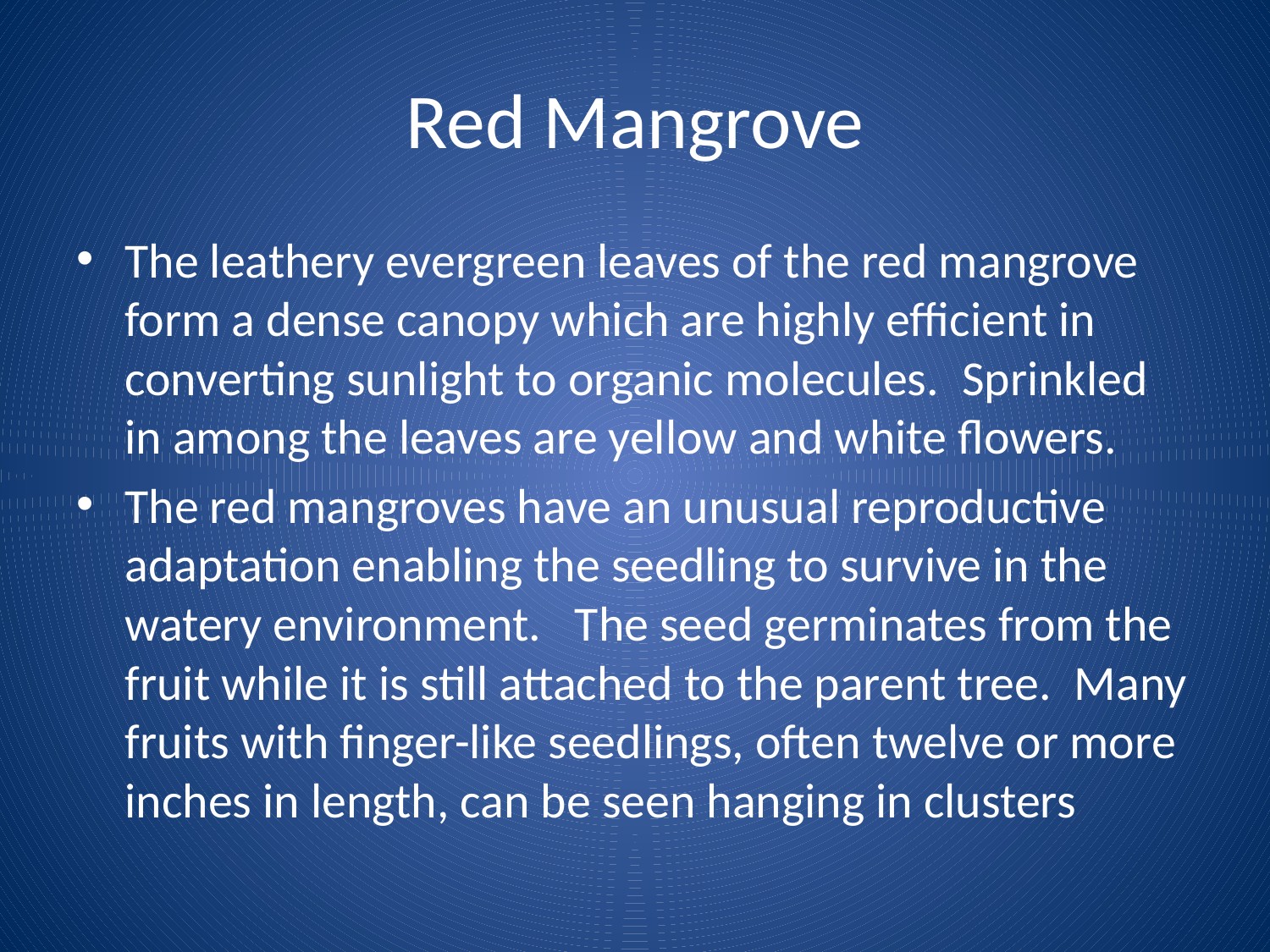

# Red Mangrove
The leathery evergreen leaves of the red mangrove form a dense canopy which are highly efficient in converting sunlight to organic molecules.  Sprinkled in among the leaves are yellow and white flowers.
The red mangroves have an unusual reproductive adaptation enabling the seedling to survive in the watery environment.   The seed germinates from the fruit while it is still attached to the parent tree.  Many fruits with finger-like seedlings, often twelve or more inches in length, can be seen hanging in clusters